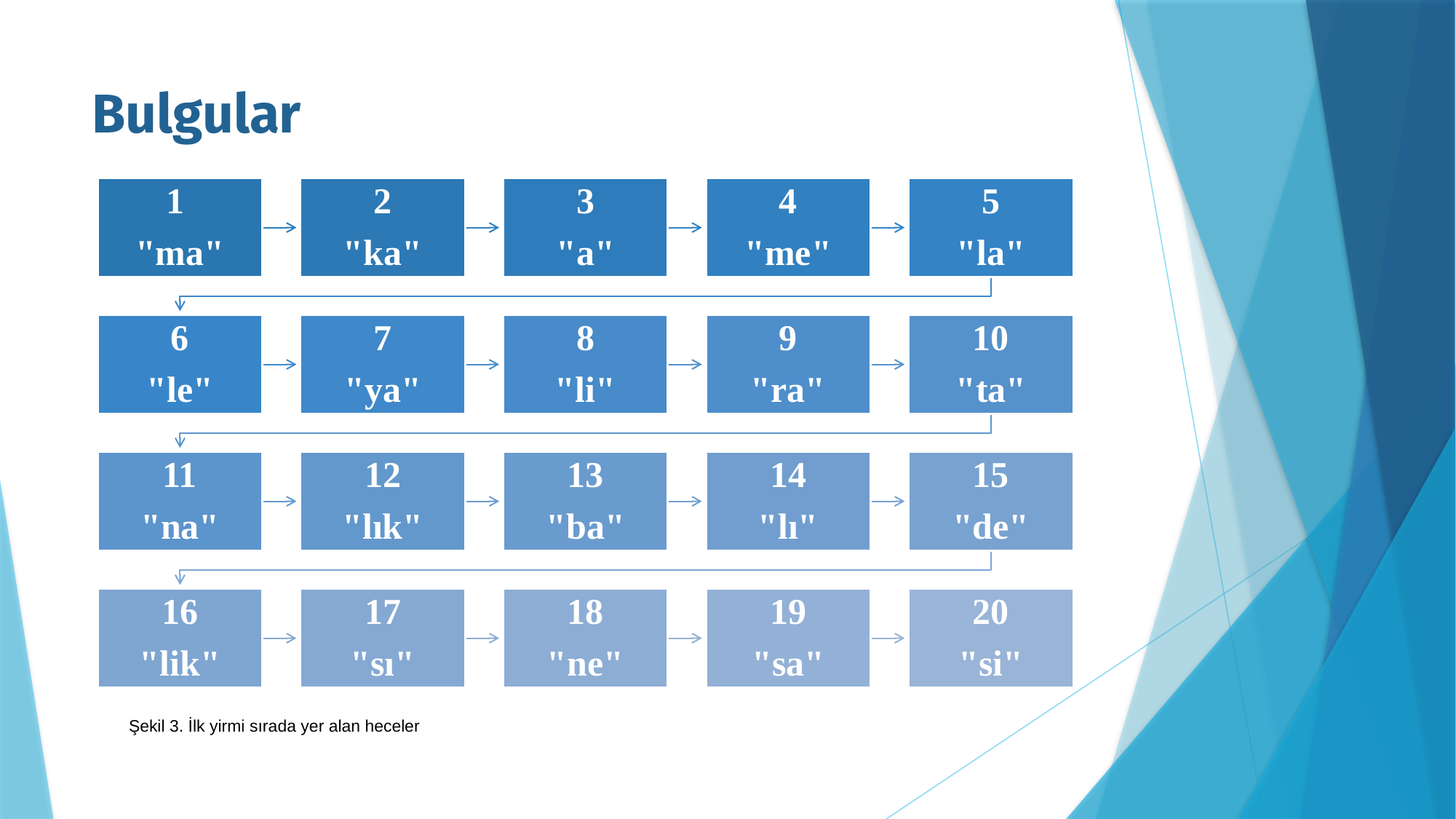

# Bulgular

1
"ma"

2
"ka"

3
"a"

4
"me"

5
"la"

6
"le"

7
"ya"

8
"li"

9
"ra"

10
"ta"

11
"na"

12
"lık"

13
"ba"

14
"lı"

15
"de"

16
"lik"

17
"sı"

18
"ne"

19
"sa"
20
"si"
Şekil 3. İlk yirmi sırada yer alan heceler